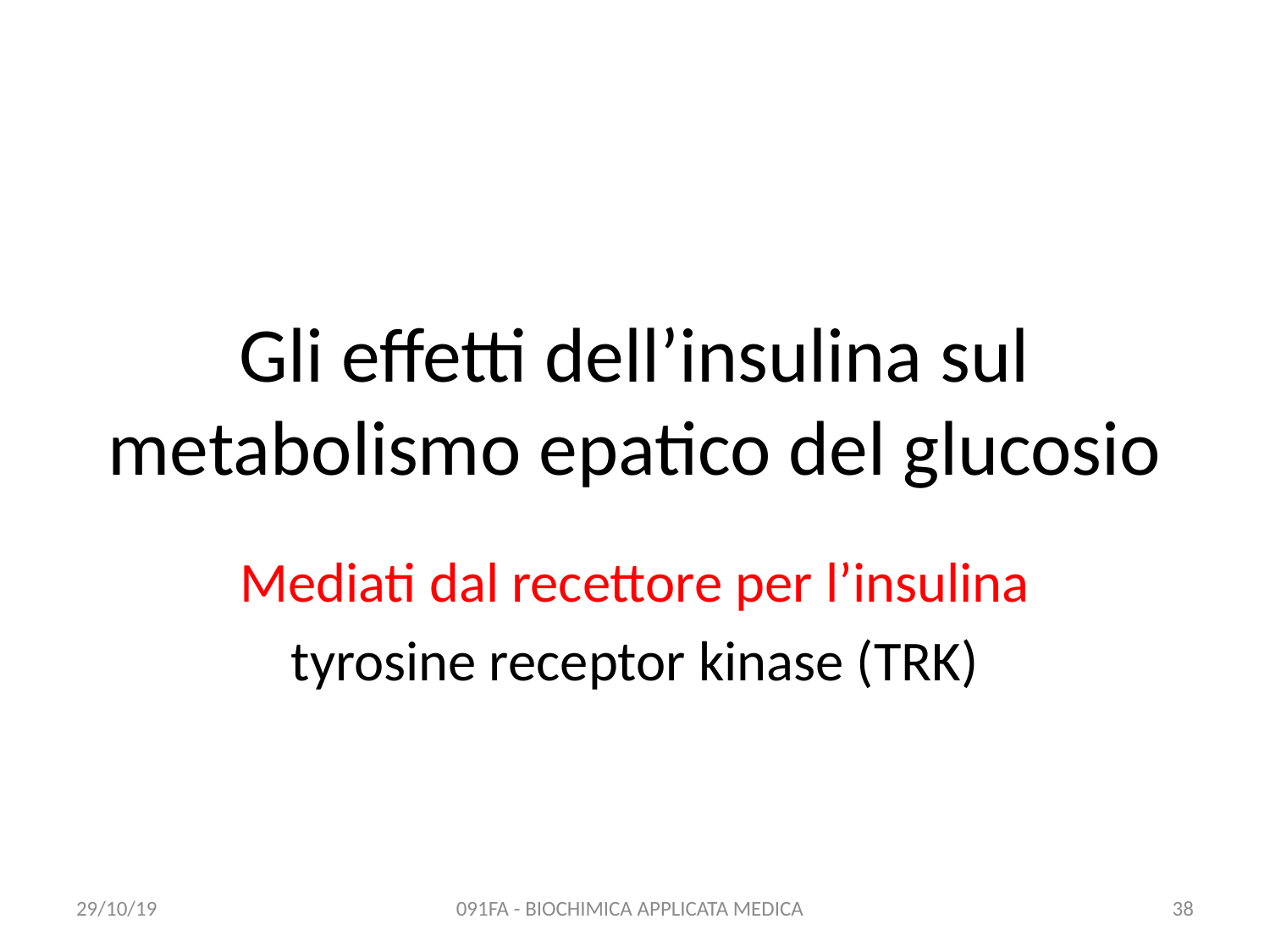

# Gli effetti dell’insulina sul metabolismo epatico del glucosio
Mediati dal recettore per l’insulina
tyrosine receptor kinase (TRK)
29/10/19
091FA - BIOCHIMICA APPLICATA MEDICA
38